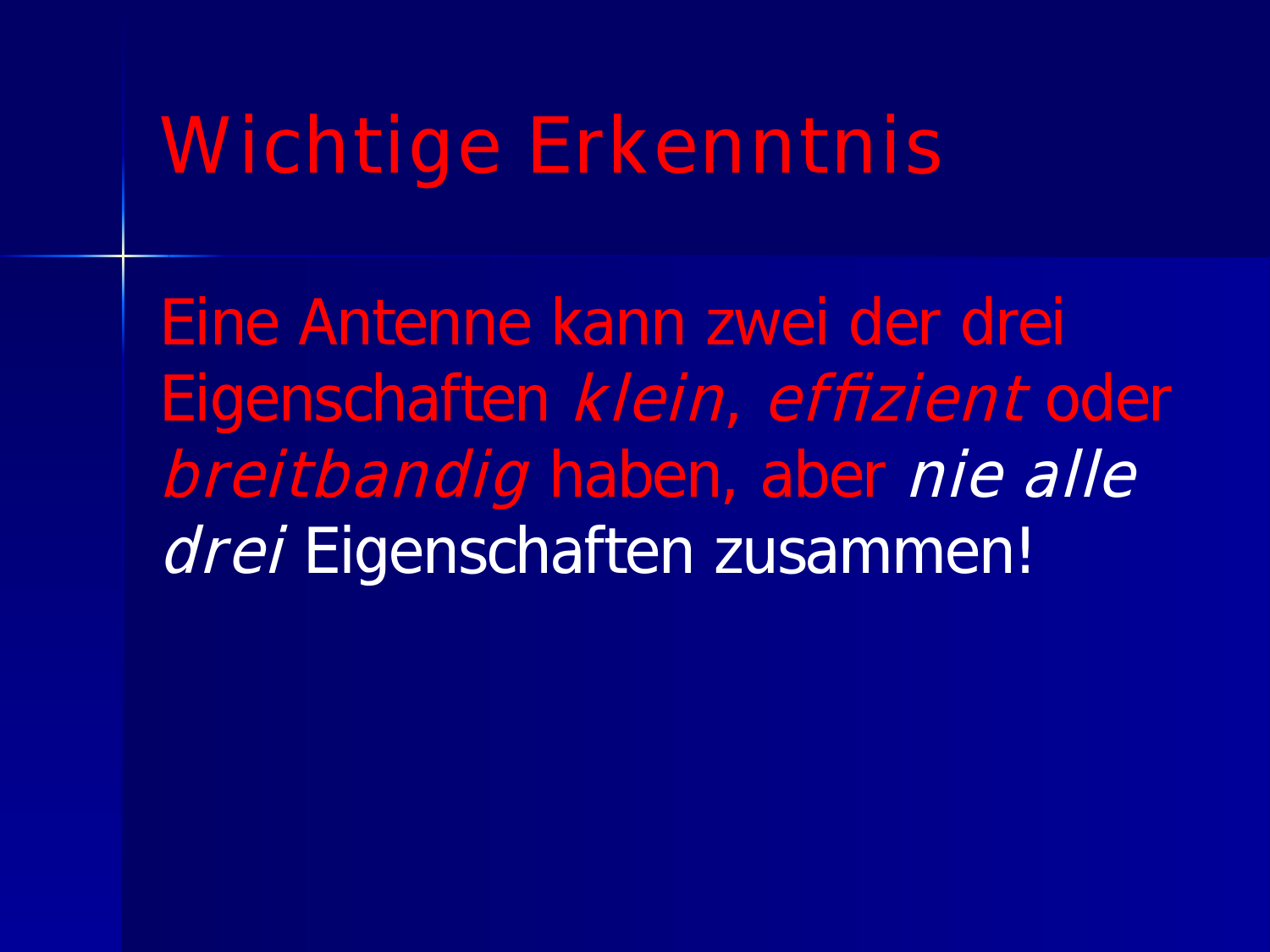

Wichtige Erkenntnis
Eine Antenne kann zwei der drei Eigenschaften klein, effizient oder breitbandig haben, aber nie alle drei Eigenschaften zusammen!